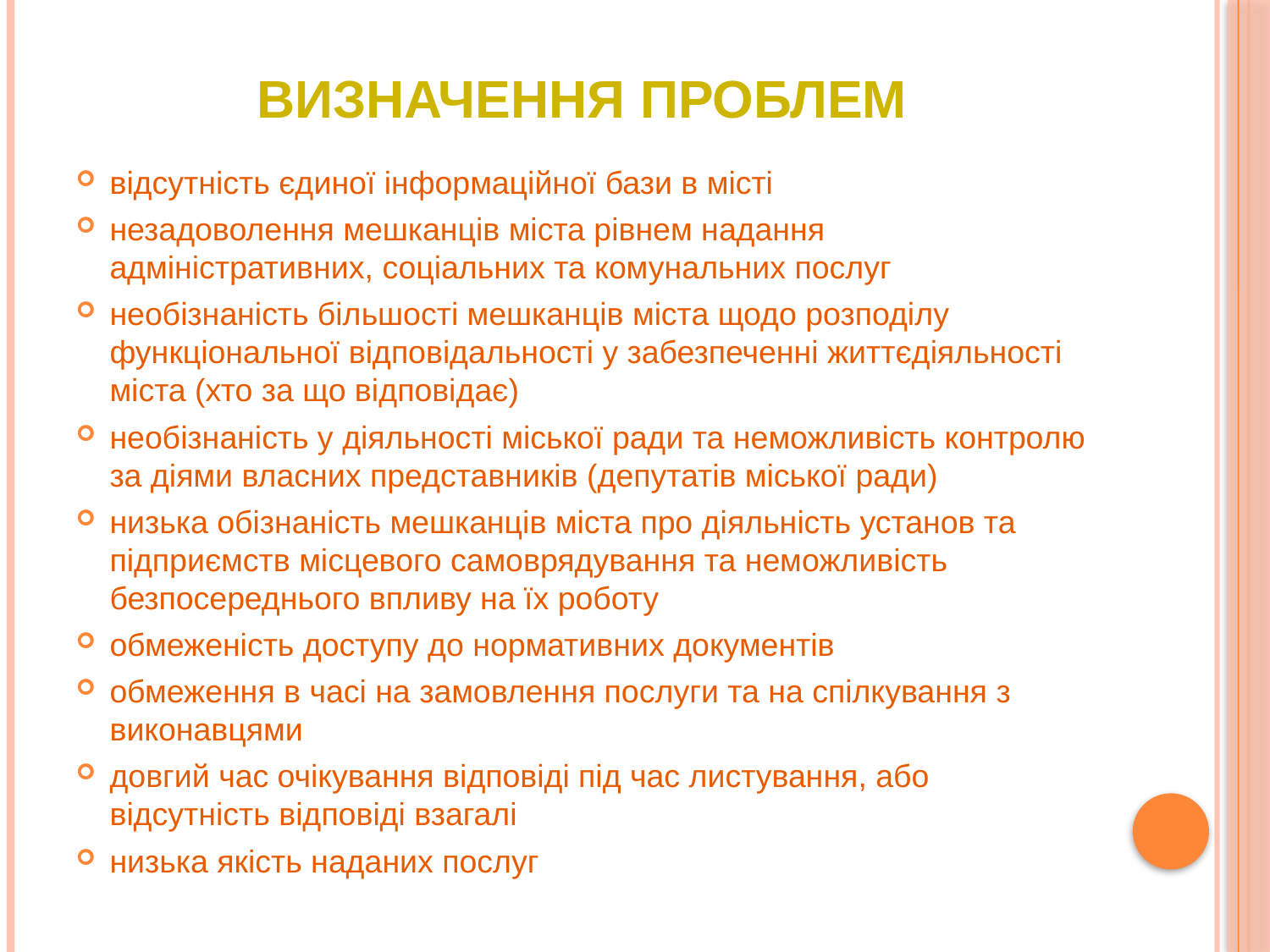

# Визначення проблем
відсутність єдиної інформаційної бази в місті
незадоволення мешканців міста рівнем надання адміністративних, соціальних та комунальних послуг
необізнаність більшості мешканців міста щодо розподілу  функціональної відповідальності у забезпеченні життєдіяльності міста (хто за що відповідає)
необізнаність у діяльності міської ради та неможливість контролю за діями власних представників (депутатів міської ради)
низька обізнаність мешканців міста про діяльність установ та підприємств місцевого самоврядування та неможливість безпосереднього впливу на їх роботу
обмеженість доступу до нормативних документів
обмеження в часі на замовлення послуги та на спілкування з виконавцями
довгий час очікування відповіді під час листування, або відсутність відповіді взагалі
низька якість наданих послуг